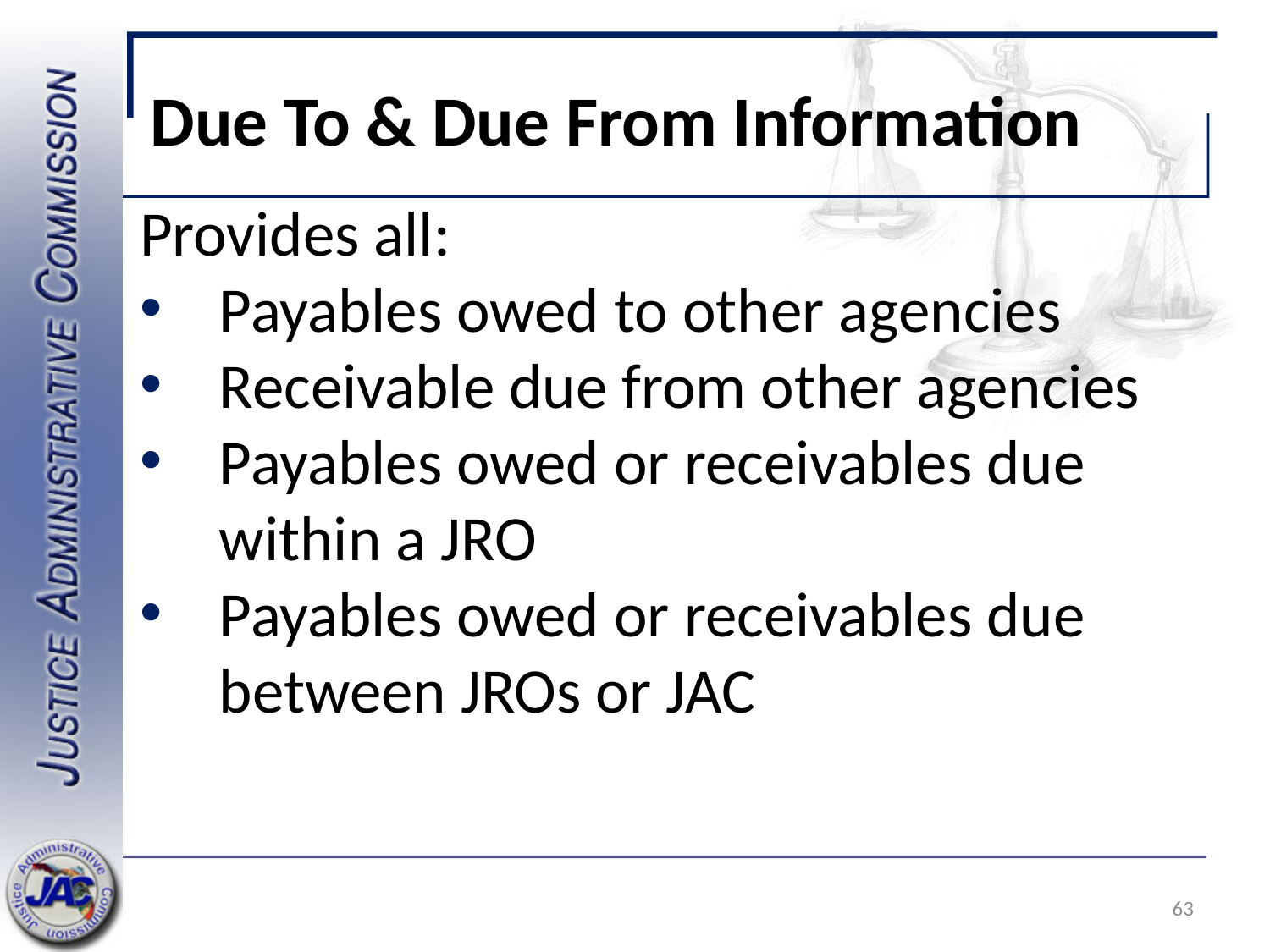

# Due To & Due From Information
Provides all:
Payables owed to other agencies
Receivable due from other agencies
Payables owed or receivables due within a JRO
Payables owed or receivables due between JROs or JAC

63